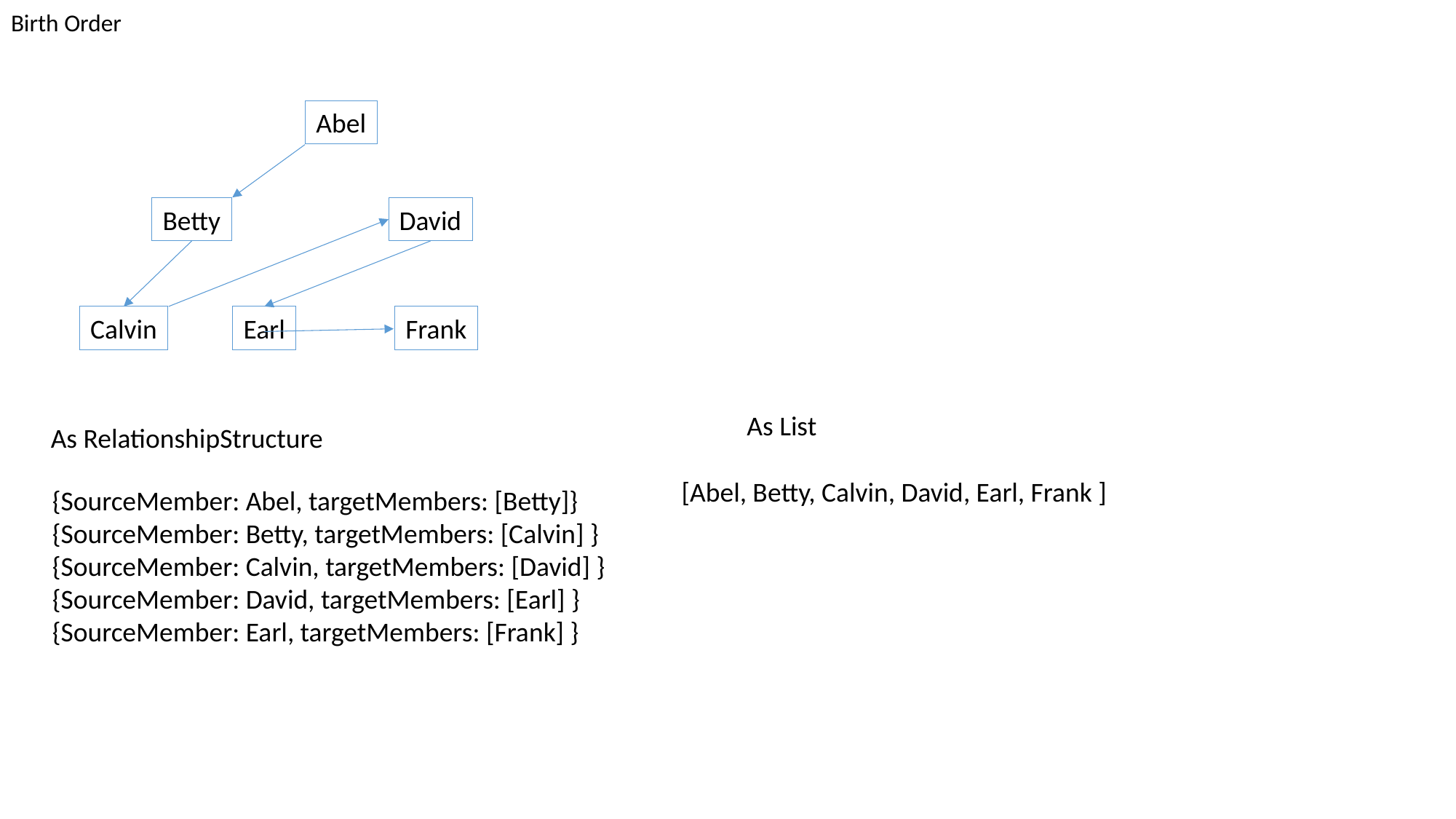

# Birth Order
Abel
Betty
David
Calvin
Earl
Frank
As List
As RelationshipStructure
[Abel, Betty, Calvin, David, Earl, Frank ]

{SourceMember: Abel, targetMembers: [Betty]}
{SourceMember: Betty, targetMembers: [Calvin] }
{SourceMember: Calvin, targetMembers: [David] }
{SourceMember: David, targetMembers: [Earl] }
{SourceMember: Earl, targetMembers: [Frank] }